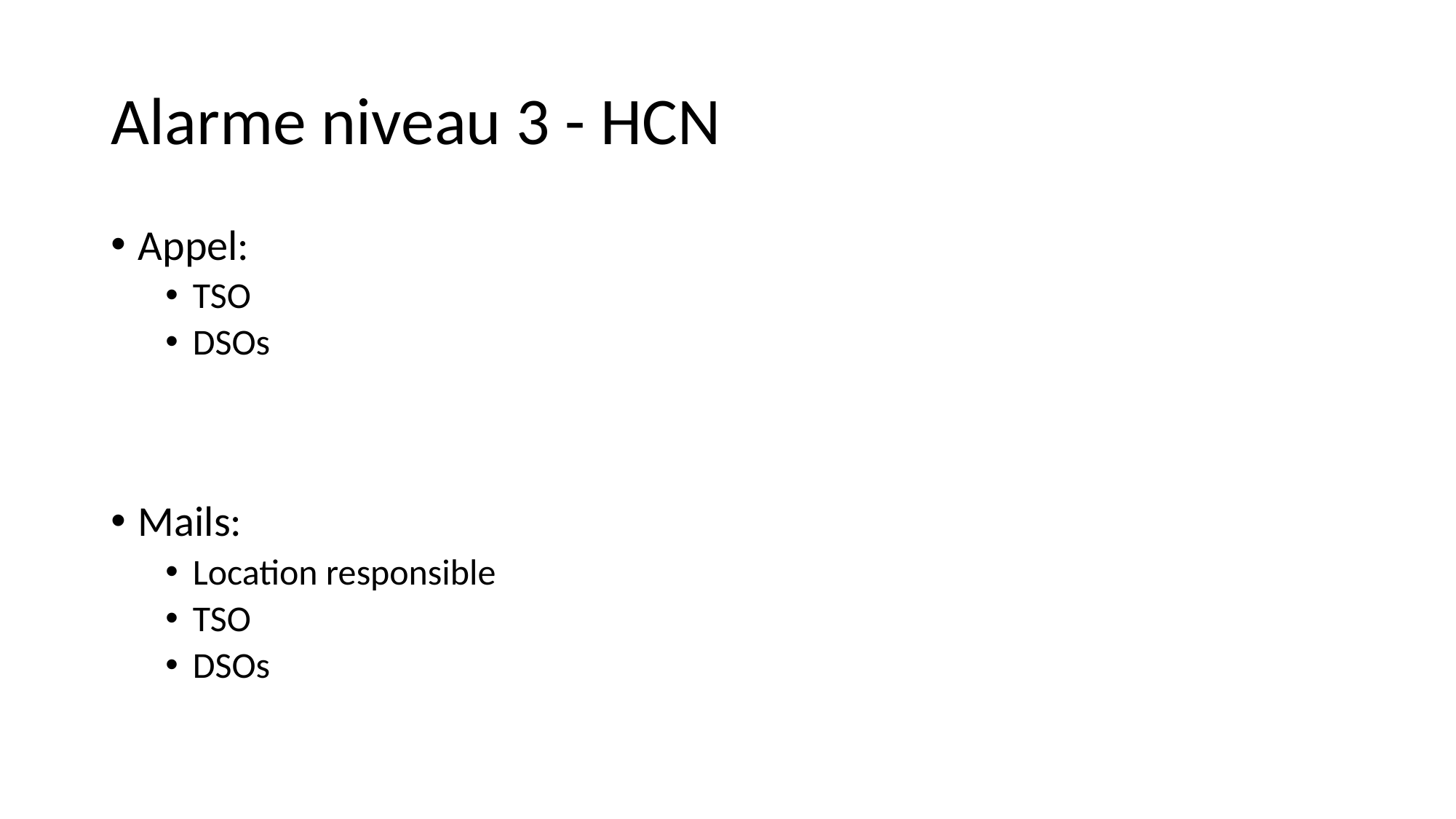

# Alarme niveau 3 - HCN
Appel:
TSO
DSOs

Mails:
Location responsible
TSO
DSOs